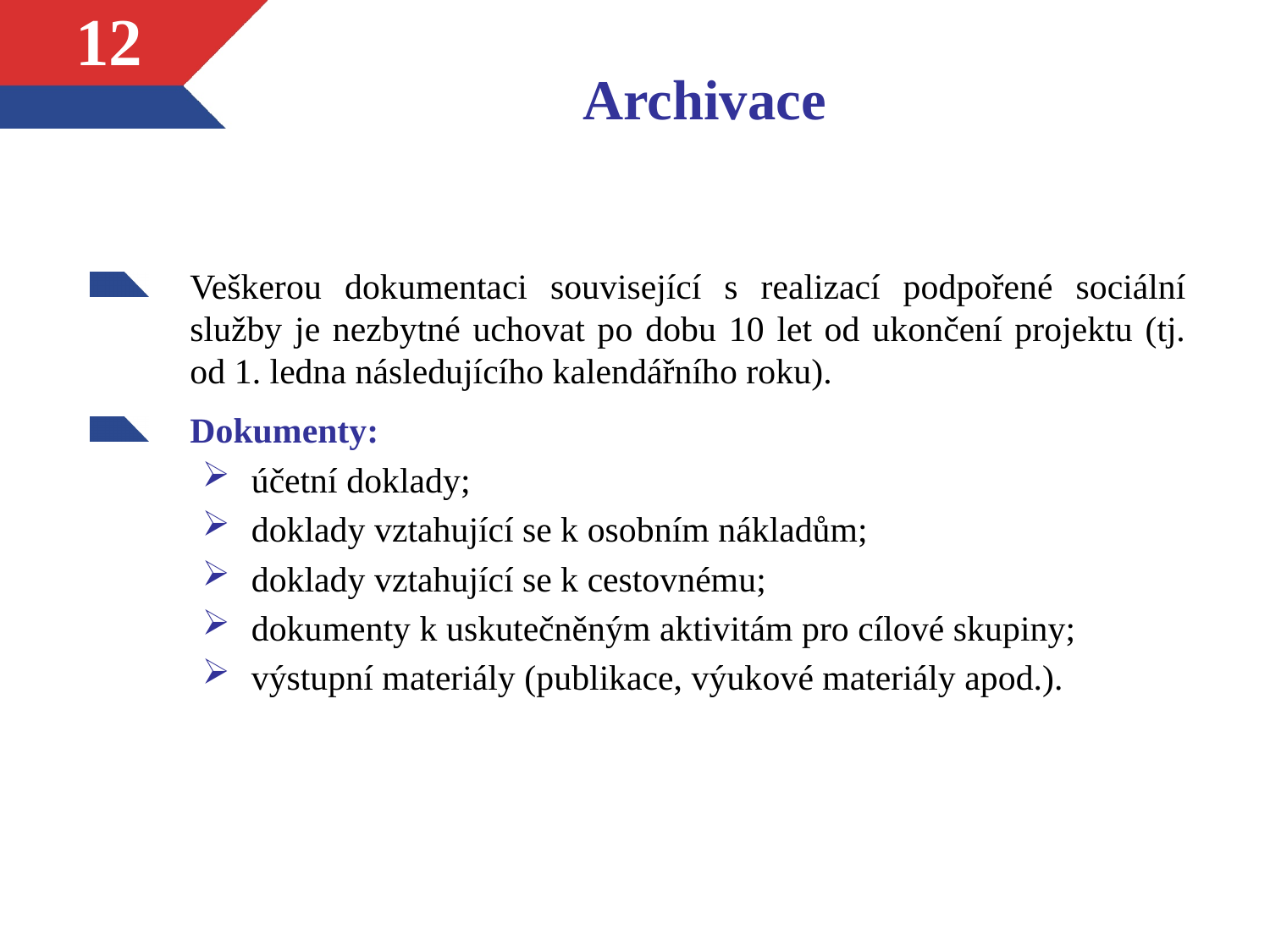

12
# Archivace
Veškerou dokumentaci související s realizací podpořené sociální služby je nezbytné uchovat po dobu 10 let od ukončení projektu (tj. od 1. ledna následujícího kalendářního roku).
Dokumenty:
účetní doklady;
doklady vztahující se k osobním nákladům;
doklady vztahující se k cestovnému;
dokumenty k uskutečněným aktivitám pro cílové skupiny;
výstupní materiály (publikace, výukové materiály apod.).